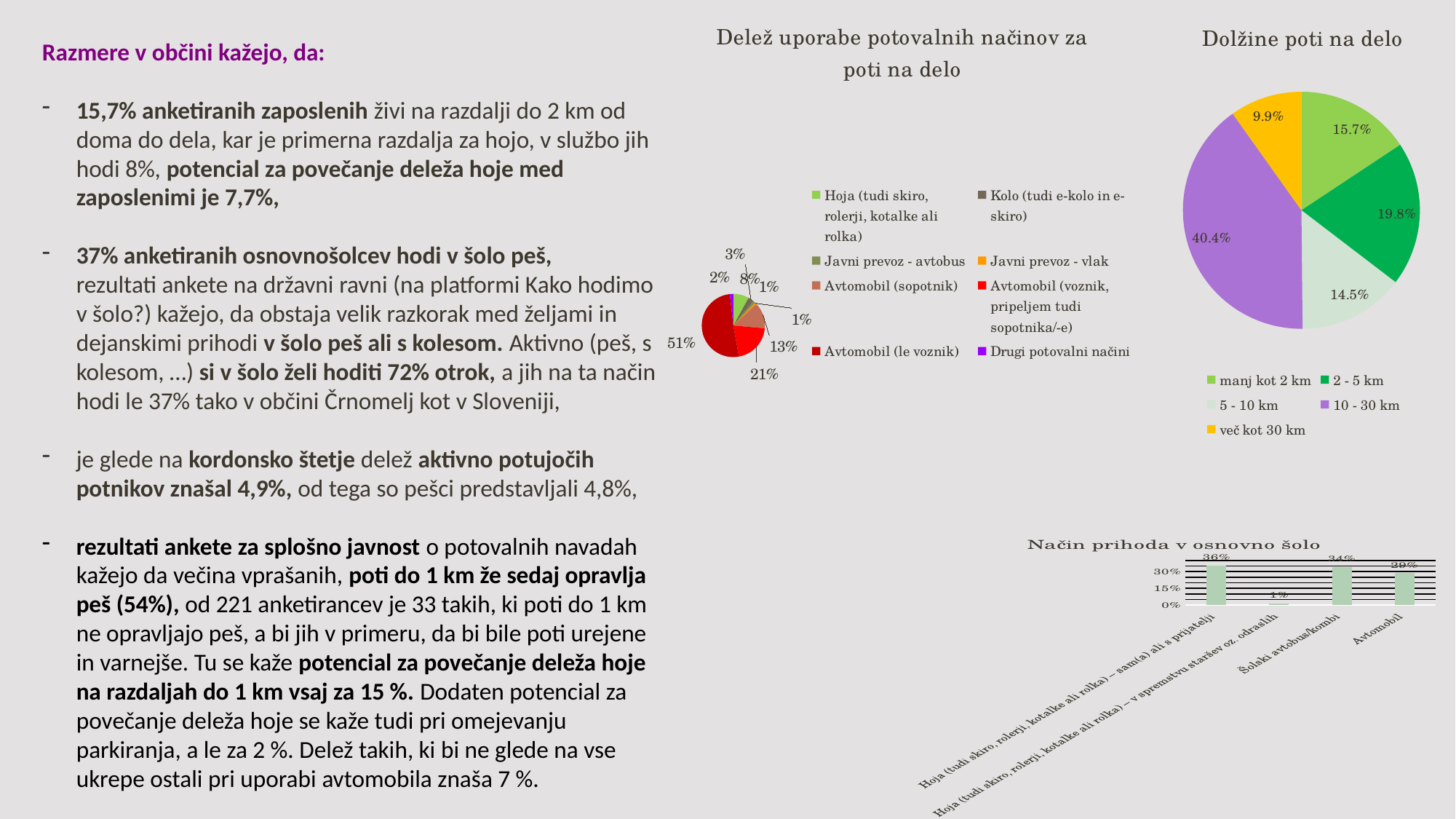

### Chart: Dolžine poti na delo

| Category | % |
|---|---|
| manj kot 2 km | 0.1574074074074074 |
| 2 - 5 km | 0.19753086419753085 |
| 5 - 10 km | 0.14506172839506173 |
| 10 - 30 km  | 0.404320987654321 |
| več kot 30 km | 0.09876543209876543 |

### Chart: Delež uporabe potovalnih načinov za poti na delo

| Category | Prihodi (delež) | Prihodi (delež) |
|---|---|---|
| Hoja (tudi skiro, rolerji, kotalke ali rolka) | 0.08086785009861933 | 0.08086785009861933 |
| Kolo (tudi e-kolo in e-skiro) | 0.027613412228796843 | 0.027613412228796843 |
| Javni prevoz - avtobus  | 0.013806706114398421 | 0.013806706114398421 |
| Javni prevoz - vlak  | 0.007889546351084813 | 0.007889546351084813 |
| Avtomobil (sopotnik)  | 0.1341222879684418 | 0.1341222879684418 |
| Avtomobil (voznik, pripeljem tudi sopotnika/-e) | 0.20710059171597633 | 0.20710059171597633 |
| Avtomobil (le voznik)  | 0.5108481262327417 | 0.5108481262327417 |
| Drugi potovalni načini  | 0.01775147928994083 | 0.01775147928994083 |
Razmere v občini kažejo, da:

15,7% anketiranih zaposlenih živi na razdalji do 2 km od doma do dela, kar je primerna razdalja za hojo, v službo jih hodi 8%, potencial za povečanje deleža hoje med zaposlenimi je 7,7%,

37% anketiranih osnovnošolcev hodi v šolo peš,
rezultati ankete na državni ravni (na platformi Kako hodimo v šolo?) kažejo, da obstaja velik razkorak med željami in dejanskimi prihodi v šolo peš ali s kolesom. Aktivno (peš, s kolesom, …) si v šolo želi hoditi 72% otrok, a jih na ta način hodi le 37% tako v občini Črnomelj kot v Sloveniji,

je glede na kordonsko štetje delež aktivno potujočih potnikov znašal 4,9%, od tega so pešci predstavljali 4,8%,

rezultati ankete za splošno javnost o potovalnih navadah kažejo da večina vprašanih, poti do 1 km že sedaj opravlja peš (54%), od 221 anketirancev je 33 takih, ki poti do 1 km ne opravljajo peš, a bi jih v primeru, da bi bile poti urejene in varnejše. Tu se kaže potencial za povečanje deleža hoje na razdaljah do 1 km vsaj za 15 %. Dodaten potencial za povečanje deleža hoje se kaže tudi pri omejevanju parkiranja, a le za 2 %. Delež takih, ki bi ne glede na vse ukrepe ostali pri uporabi avtomobila znaša 7 %.

### Chart: Način prihoda v osnovno šolo

| Category | Prihodi (delež) |
|---|---|
| Hoja (tudi skiro, rolerji, kotalke ali rolka) – sam(a) ali s prijatelji   | 0.3561643835616438 |
| Hoja (tudi skiro, rolerji, kotalke ali rolka) – v spremstvu staršev oz. odraslih   | 0.0136986301369863 |
| Šolski avtobus/kombi   | 0.3424657534246575 |
| Avtomobil   | 0.2876712328767123 |